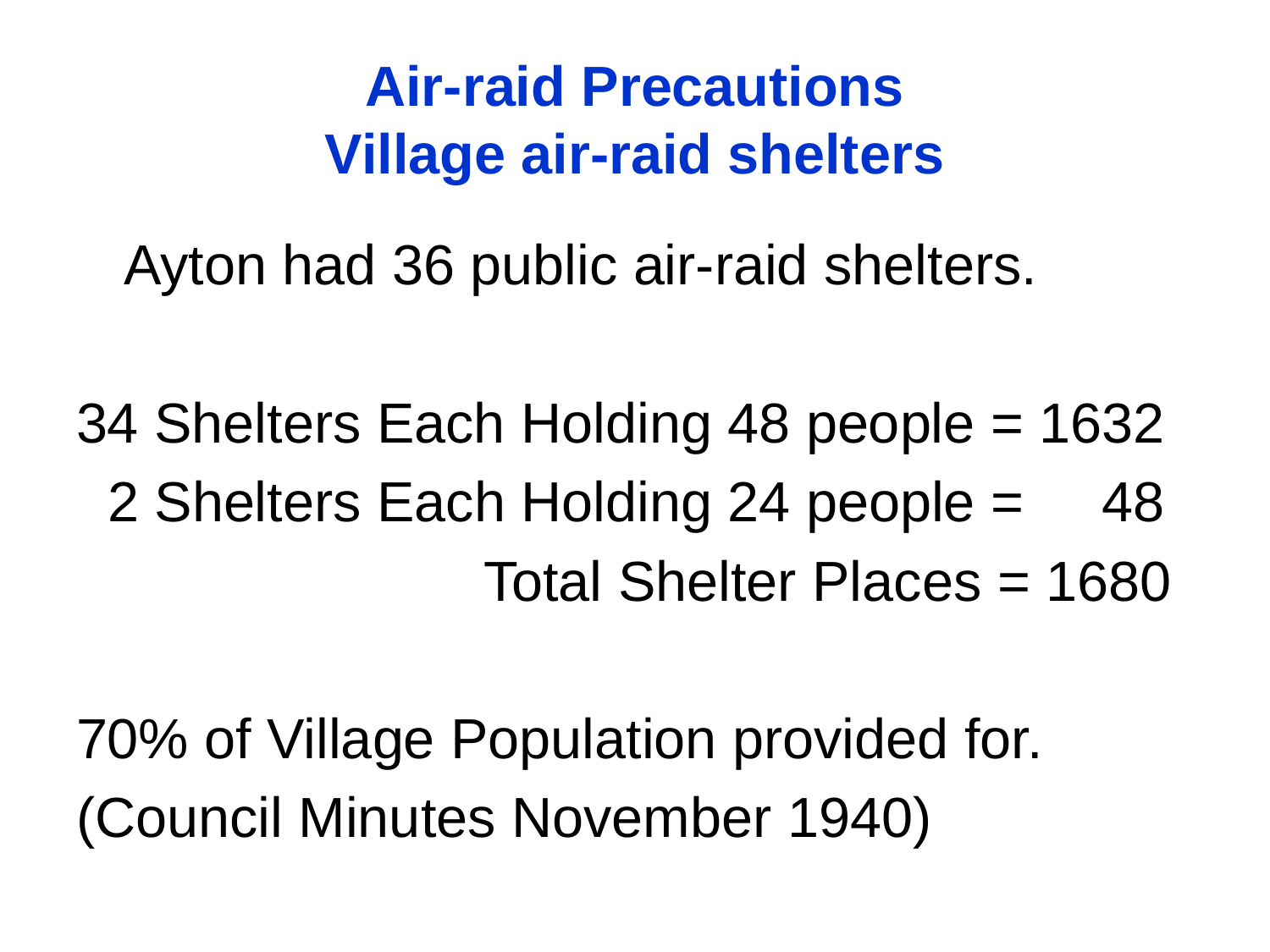

# Air-raid Precautions Village air-raid shelters
	Ayton had 36 public air-raid shelters.

34 Shelters Each Holding 48 people = 1632
  2 Shelters Each Holding 24 people =     48
                          Total Shelter Places = 1680

70% of Village Population provided for.
(Council Minutes November 1940)